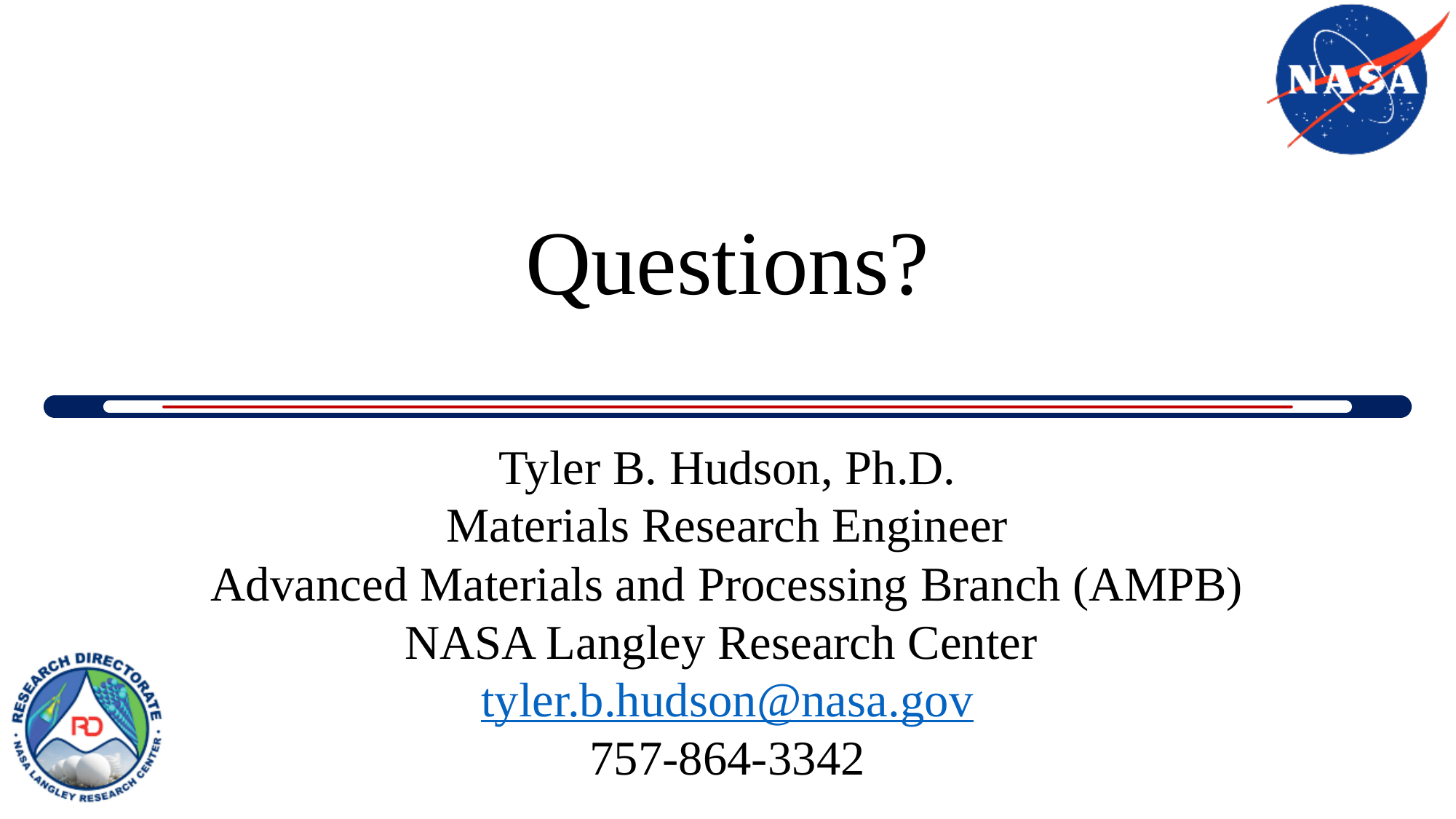

# Questions?
Tyler B. Hudson, Ph.D.
Materials Research Engineer
Advanced Materials and Processing Branch (AMPB)
NASA Langley Research Center tyler.b.hudson@nasa.gov
757-864-3342